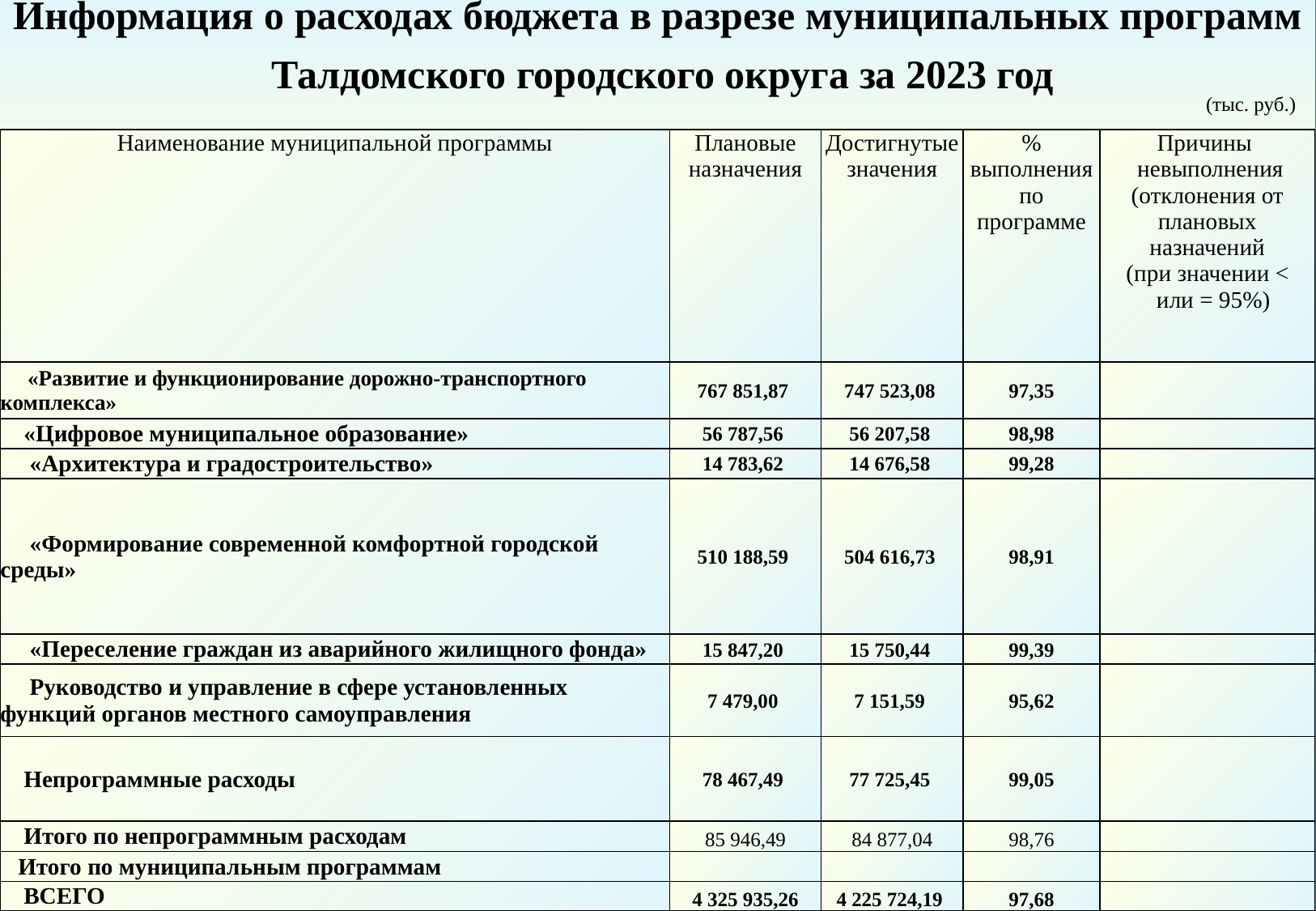

Информация о расходах бюджета в разрезе муниципальных программ
 Талдомского городского округа за 2023 год
(тыс. руб.)
| Наименование муниципальной программы | Плановые назначения | Достигнутые значения | % выполнения по программе | Причины невыполнения (отклонения от плановых назначений (при значении < или = 95%) |
| --- | --- | --- | --- | --- |
| «Развитие и функционирование дорожно-транспортного комплекса» | 767 851,87 | 747 523,08 | 97,35 |  |
| «Цифровое муниципальное образование» | 56 787,56 | 56 207,58 | 98,98 |  |
| «Архитектура и градостроительство» | 14 783,62 | 14 676,58 | 99,28 |  |
| «Формирование современной комфортной городской среды» | 510 188,59 | 504 616,73 | 98,91 |  |
| «Переселение граждан из аварийного жилищного фонда» | 15 847,20 | 15 750,44 | 99,39 |  |
| Руководство и управление в сфере установленных функций органов местного самоуправления | 7 479,00 | 7 151,59 | 95,62 |  |
| Непрограммные расходы | 78 467,49 | 77 725,45 | 99,05 |  |
| Итого по непрограммным расходам | 85 946,49 | 84 877,04 | 98,76 |  |
| Итого по муниципальным программам |  |  |  |  |
| ВСЕГО | 4 325 935,26 | 4 225 724,19 | 97,68 |  |